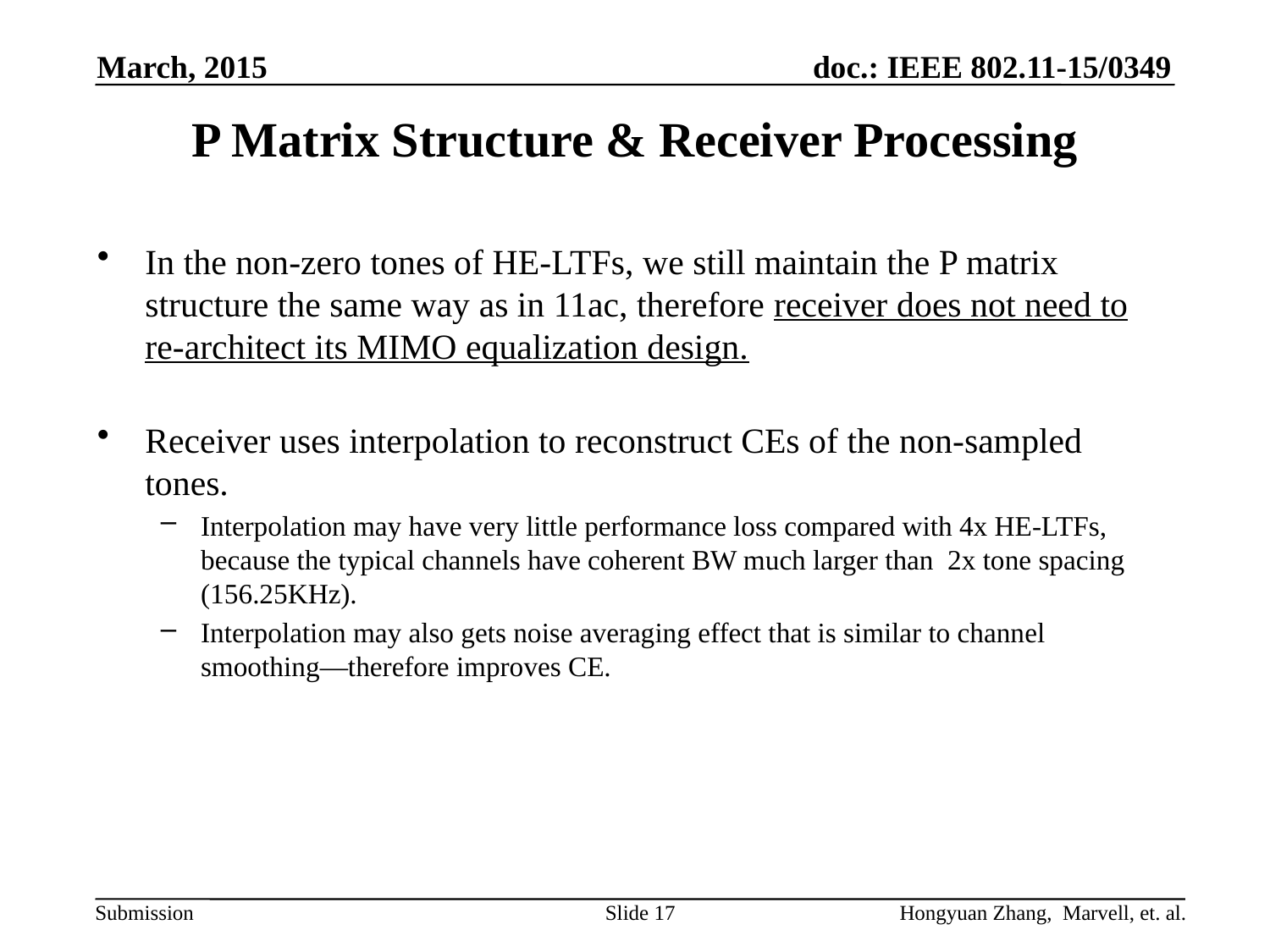

March, 2015
# P Matrix Structure & Receiver Processing
In the non-zero tones of HE-LTFs, we still maintain the P matrix structure the same way as in 11ac, therefore receiver does not need to re-architect its MIMO equalization design.

Receiver uses interpolation to reconstruct CEs of the non-sampled tones.
Interpolation may have very little performance loss compared with 4x HE-LTFs, because the typical channels have coherent BW much larger than  2x tone spacing  (156.25KHz).
Interpolation may also gets noise averaging effect that is similar to channel smoothing—therefore improves CE.

Slide 17
Hongyuan Zhang,  Marvell, et. al.